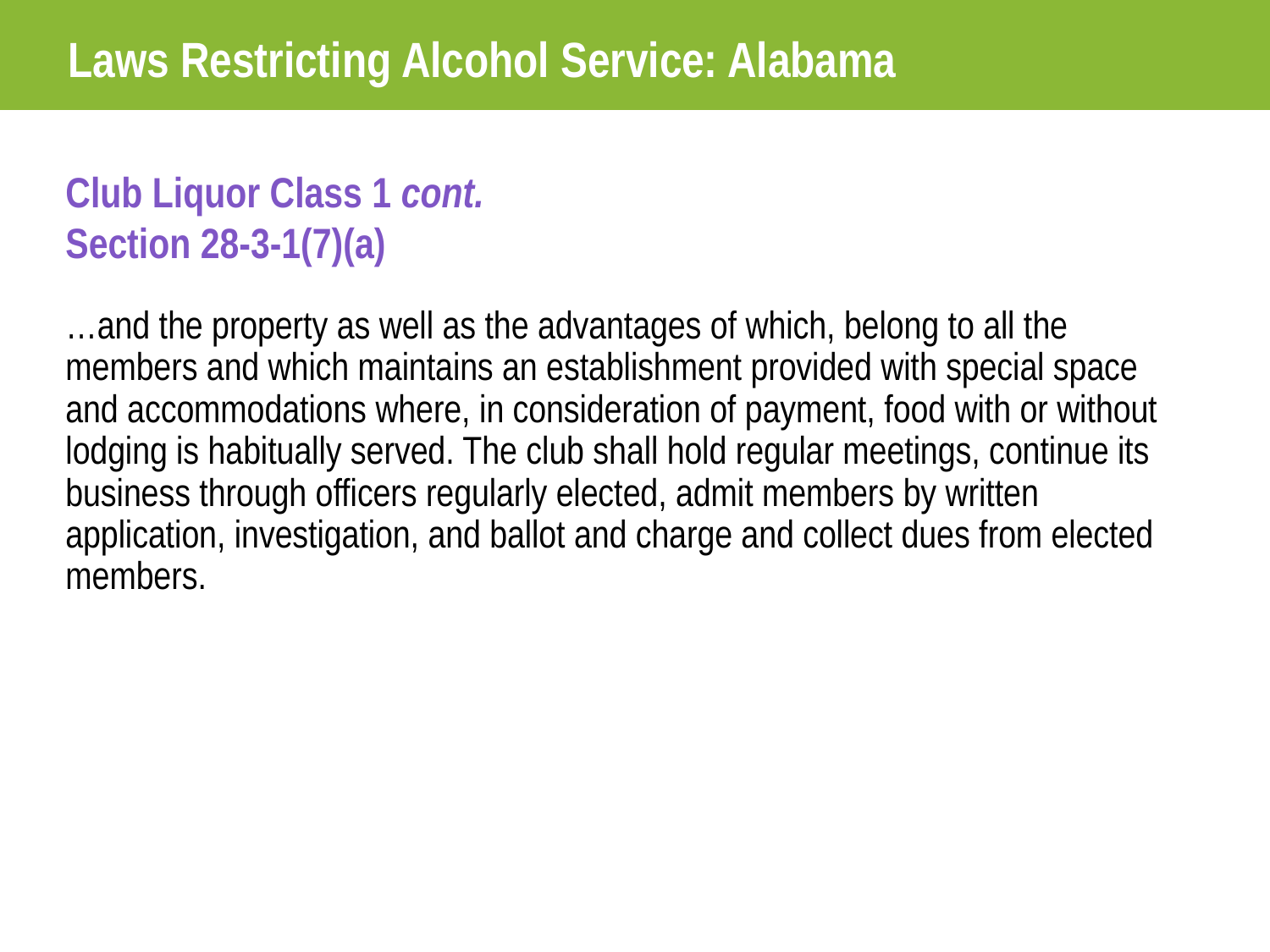

Laws Restricting Alcohol Service: Alabama
Club Liquor Class 1 cont.
Section 28-3-1(7)(a)
…and the property as well as the advantages of which, belong to all the members and which maintains an establishment provided with special space and accommodations where, in consideration of payment, food with or without lodging is habitually served. The club shall hold regular meetings, continue its business through officers regularly elected, admit members by written application, investigation, and ballot and charge and collect dues from elected members.